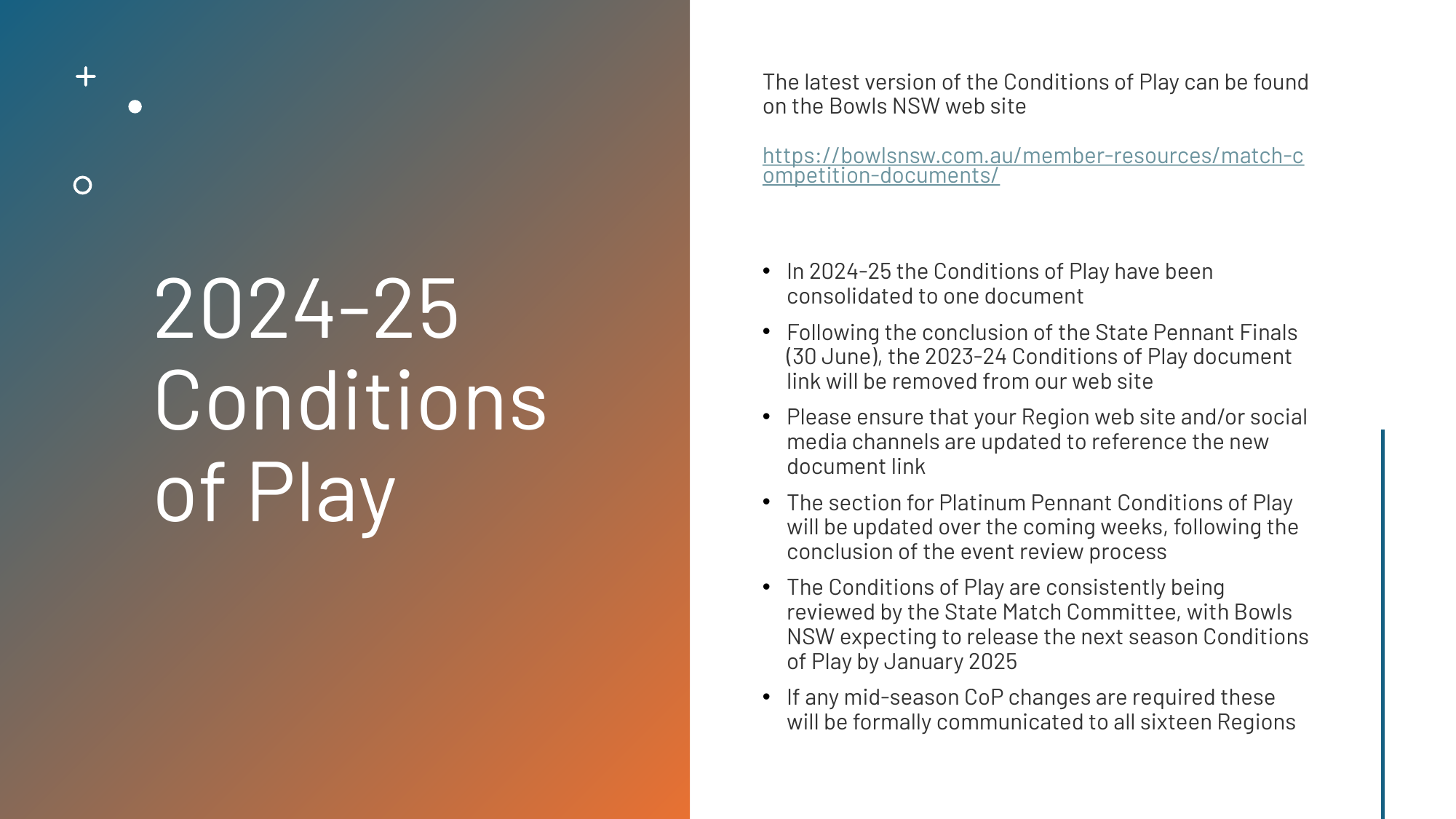

# 2024-25 Conditions of Play
The latest version of the Conditions of Play can be found on the Bowls NSW web site
https://bowlsnsw.com.au/member-resources/match-competition-documents/

In 2024-25 the Conditions of Play have been consolidated to one document
Following the conclusion of the State Pennant Finals (30 June), the 2023-24 Conditions of Play document link will be removed from our web site
Please ensure that your Region web site and/or social media channels are updated to reference the new document link
The section for Platinum Pennant Conditions of Play will be updated over the coming weeks, following the conclusion of the event review process
The Conditions of Play are consistently being reviewed by the State Match Committee, with Bowls NSW expecting to release the next season Conditions of Play by January 2025
If any mid-season CoP changes are required these will be formally communicated to all sixteen Regions